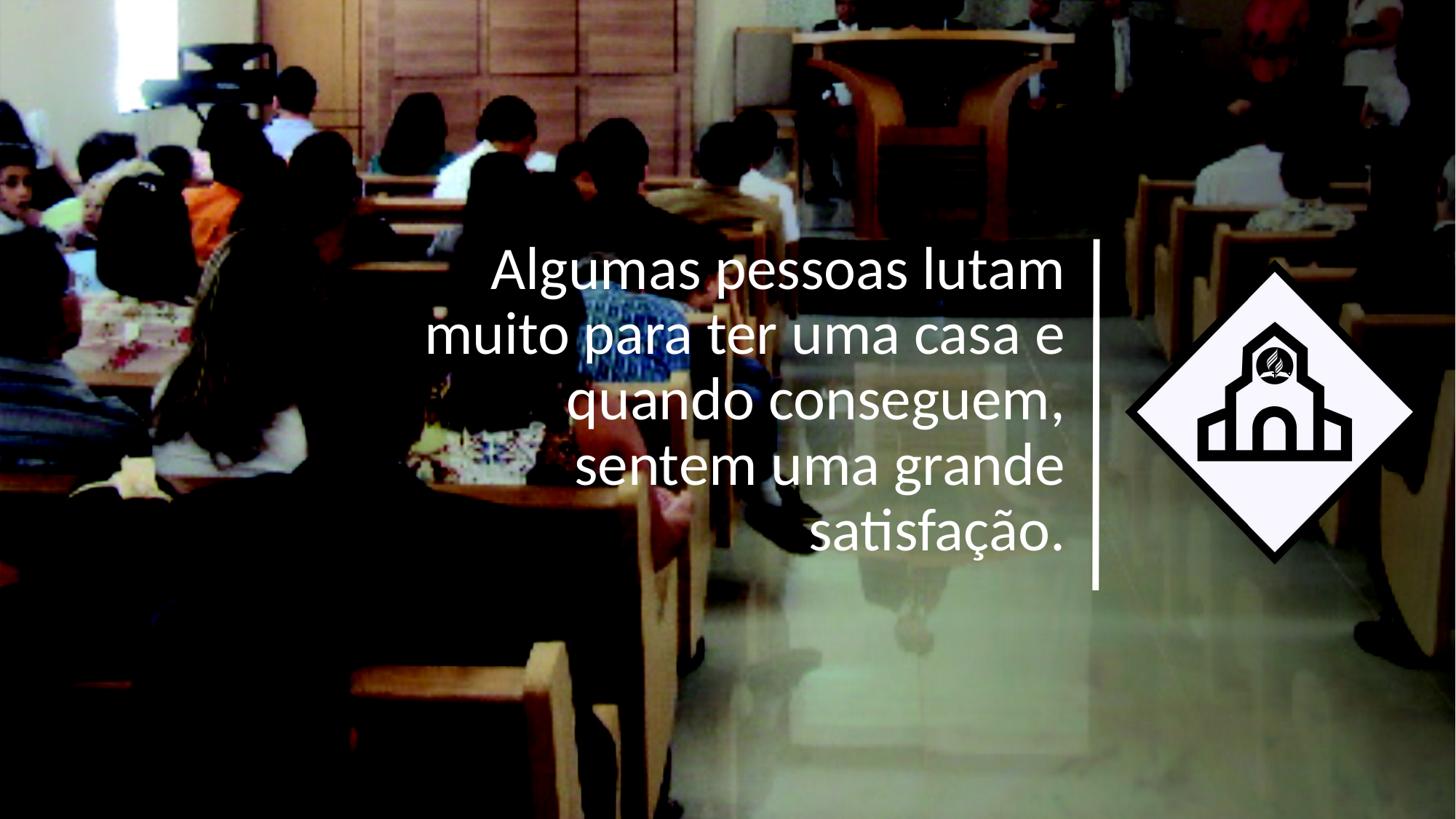

Algumas pessoas lutam muito para ter uma casa e quando conseguem, sentem uma grande satisfação.